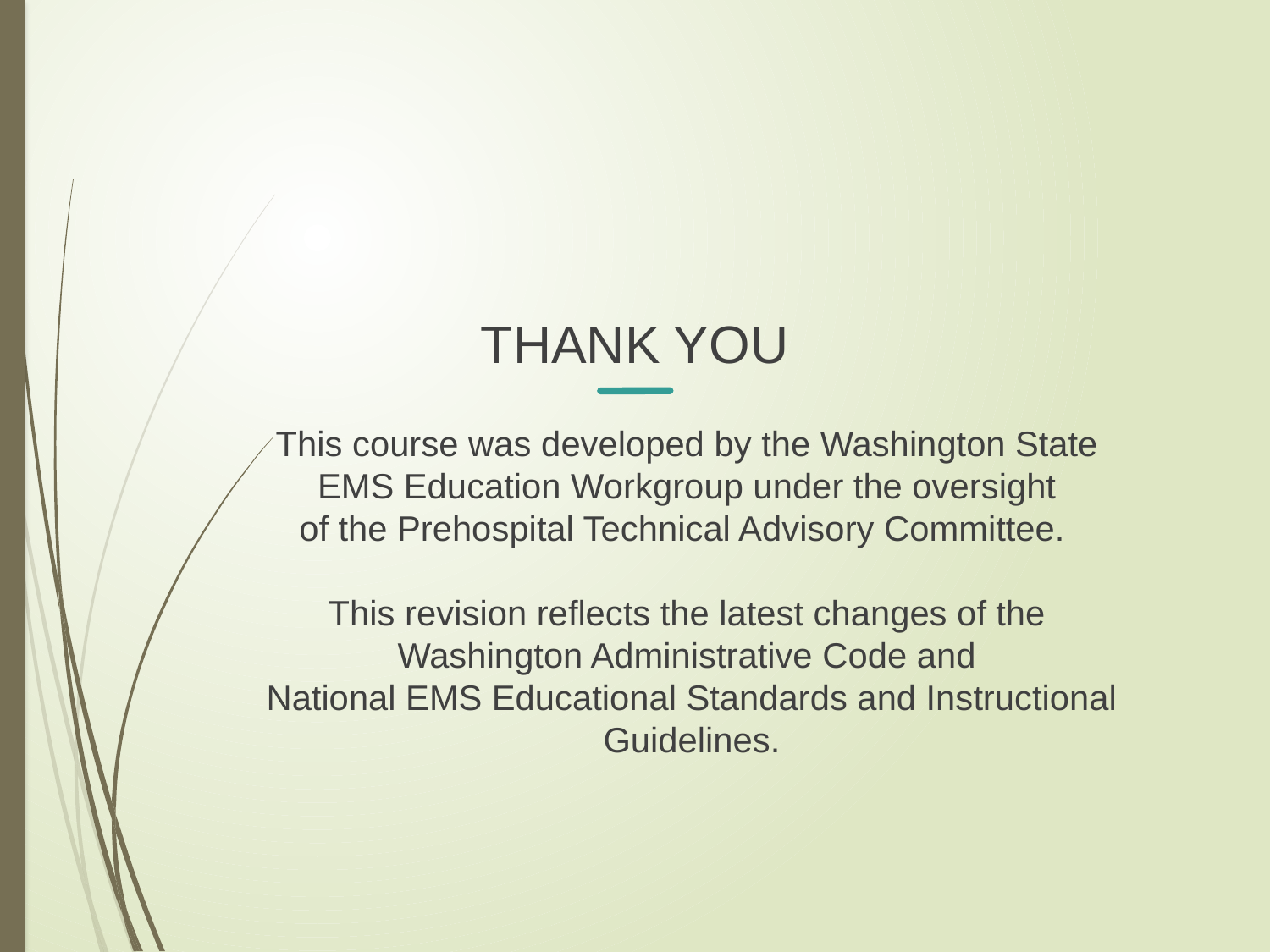

THANK YOU
This course was developed by the Washington State
EMS Education Workgroup under the oversight
of the Prehospital Technical Advisory Committee.

This revision reflects the latest changes of the
Washington Administrative Code and
National EMS Educational Standards and Instructional Guidelines.